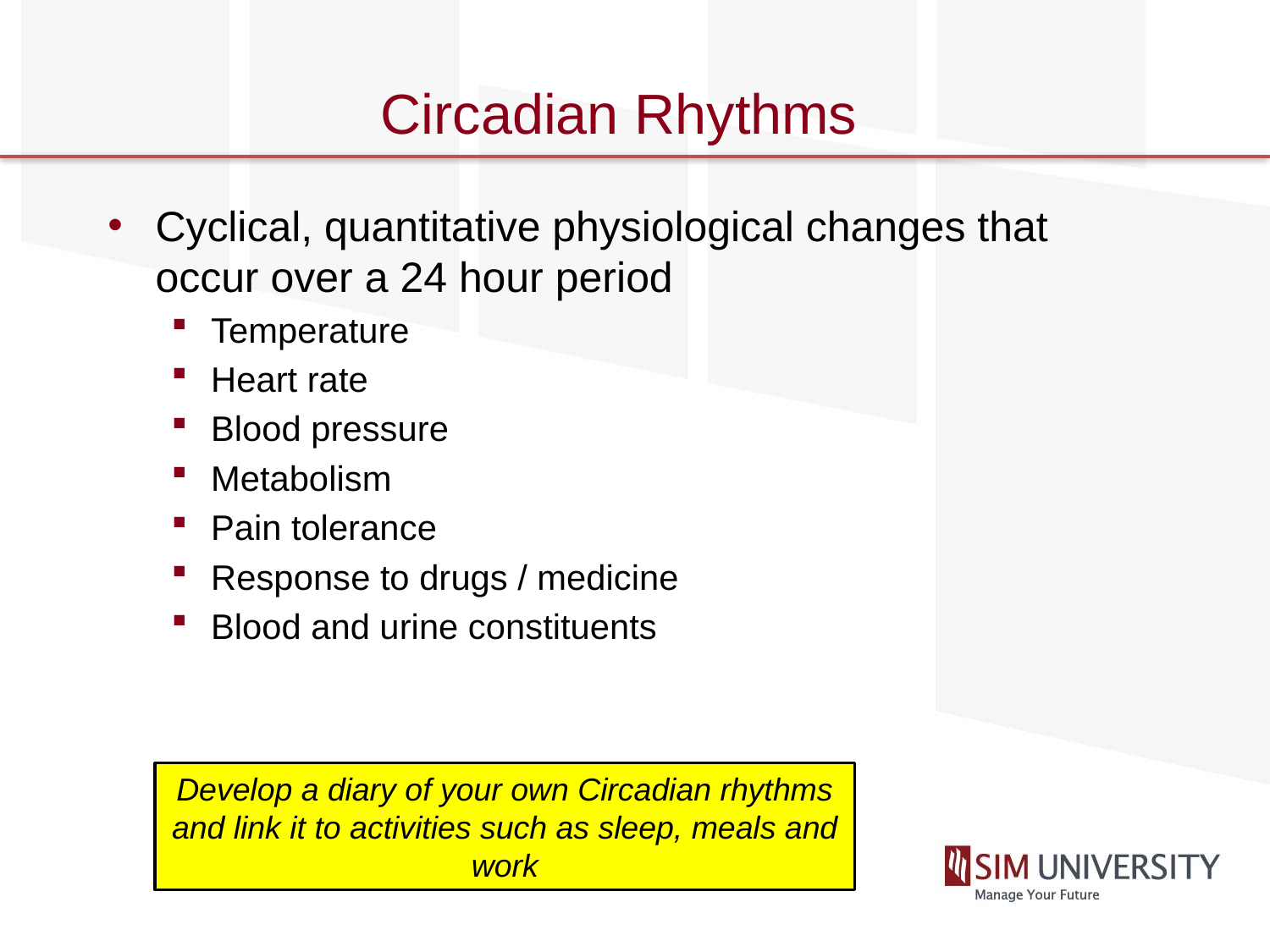

# Circadian Rhythms
Cyclical, quantitative physiological changes that occur over a 24 hour period
Temperature
Heart rate
Blood pressure
Metabolism
Pain tolerance
Response to drugs / medicine
Blood and urine constituents
Develop a diary of your own Circadian rhythms and link it to activities such as sleep, meals and work